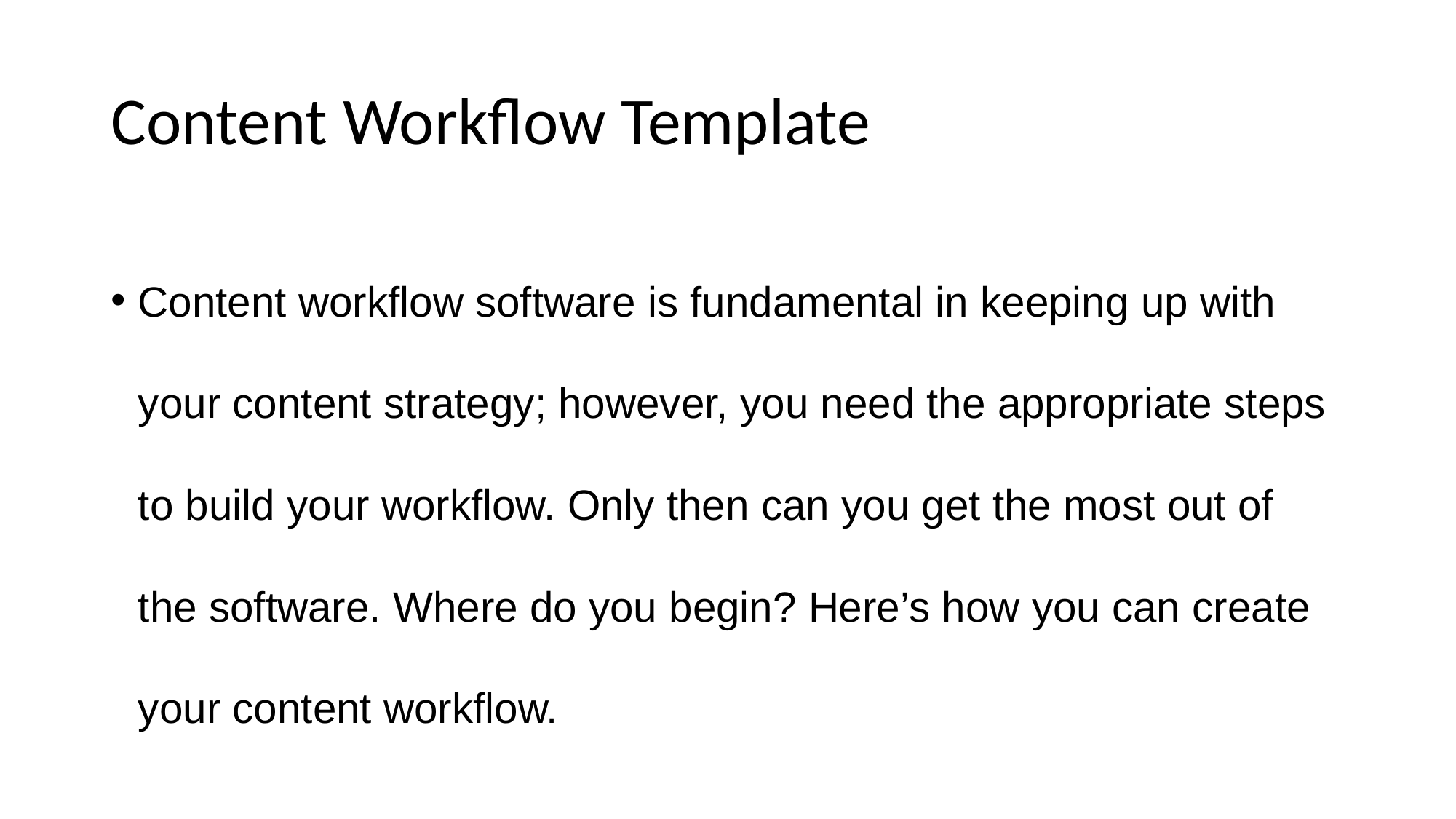

# Content Workflow Template
Content workflow software is fundamental in keeping up with your content strategy; however, you need the appropriate steps to build your workflow. Only then can you get the most out of the software. Where do you begin? Here’s how you can create your content workflow.